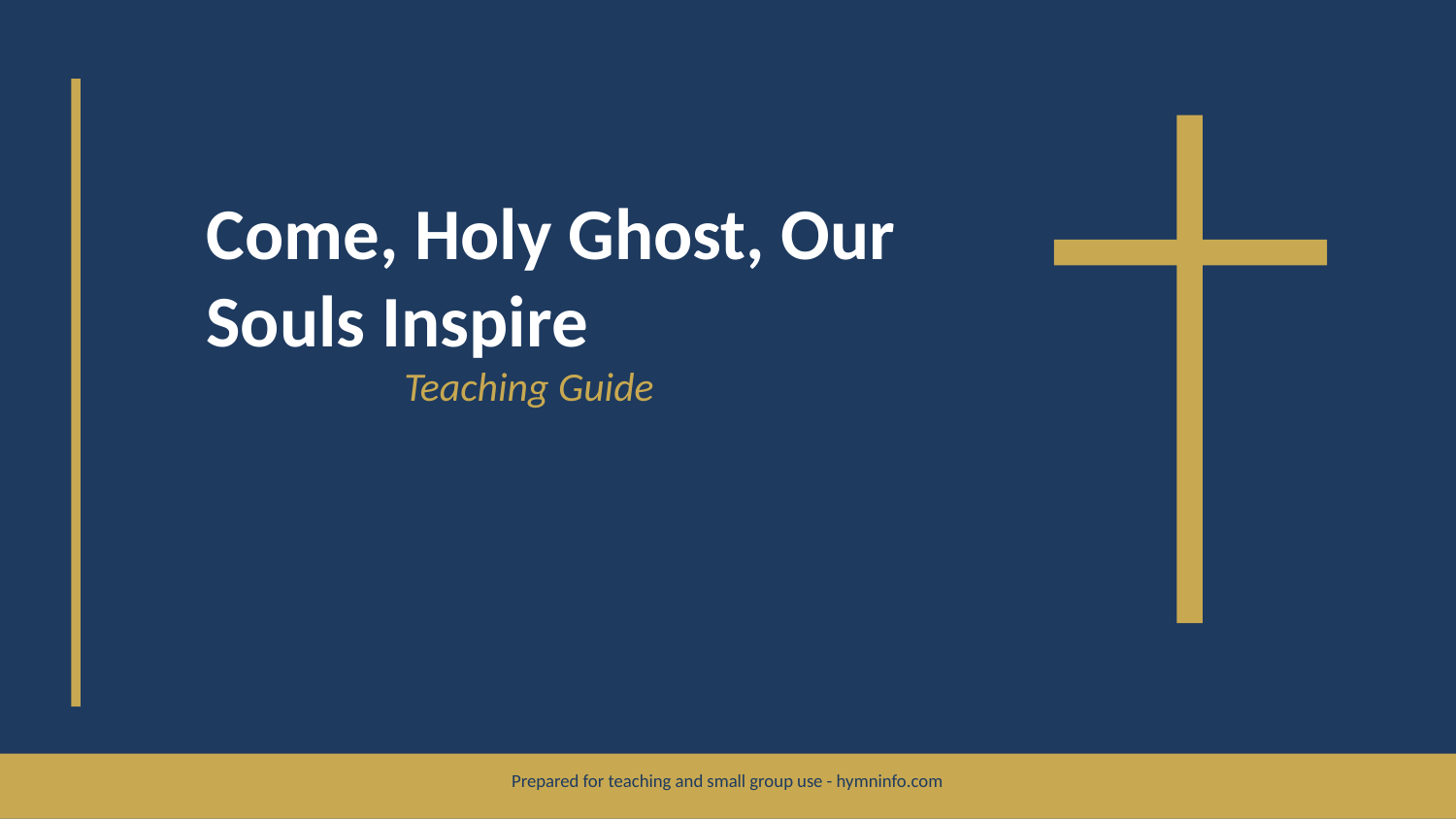

Come, Holy Ghost, Our Souls Inspire

Teaching Guide

Prepared for teaching and small group use - hymninfo.com